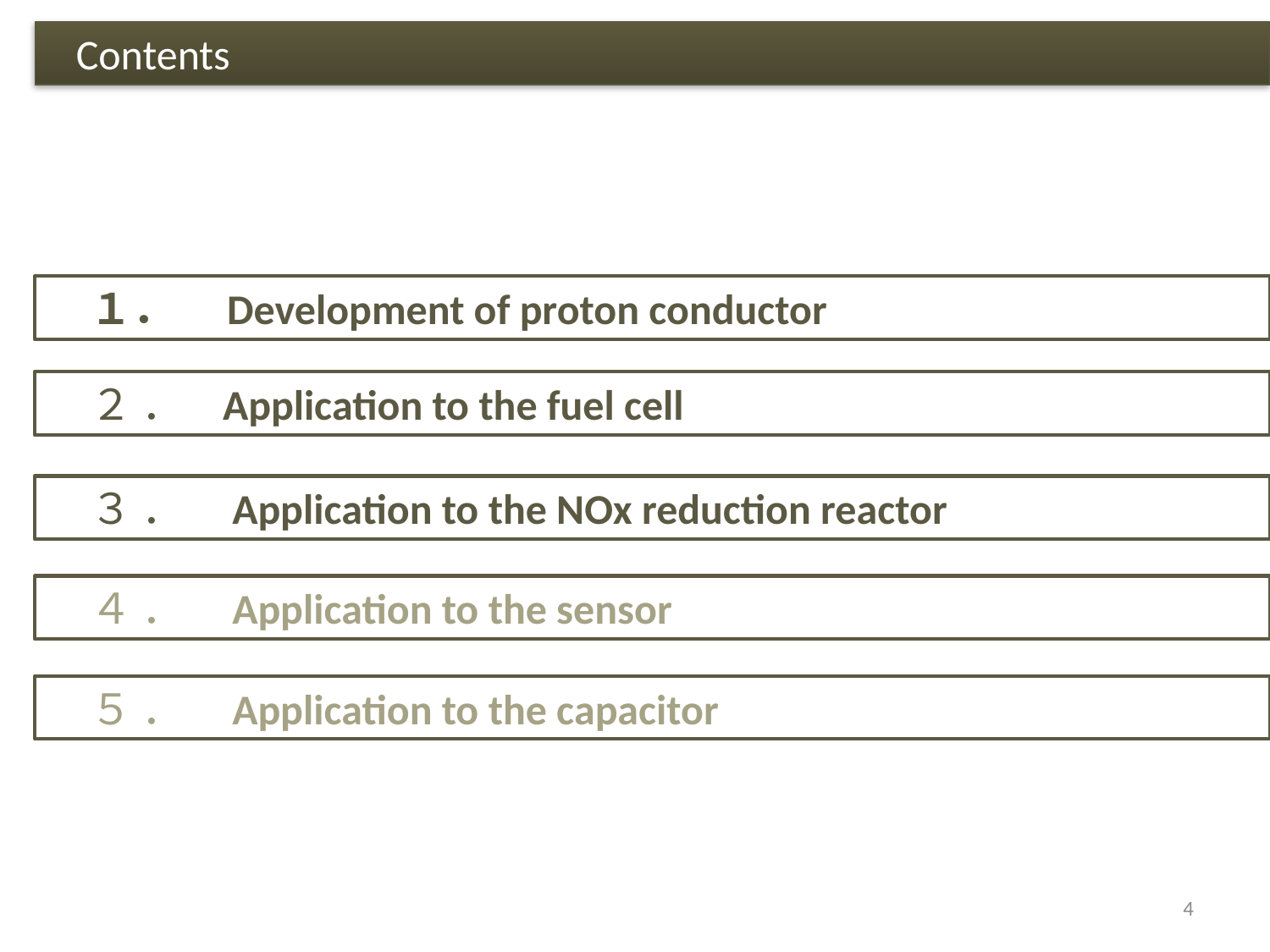

Contents
　１．　Development of proton conductor
　２ ．   Application to the fuel cell
　３ ．    Application to the NOx reduction reactor
　４ ．    Application to the sensor
　５ ．    Application to the capacitor
4